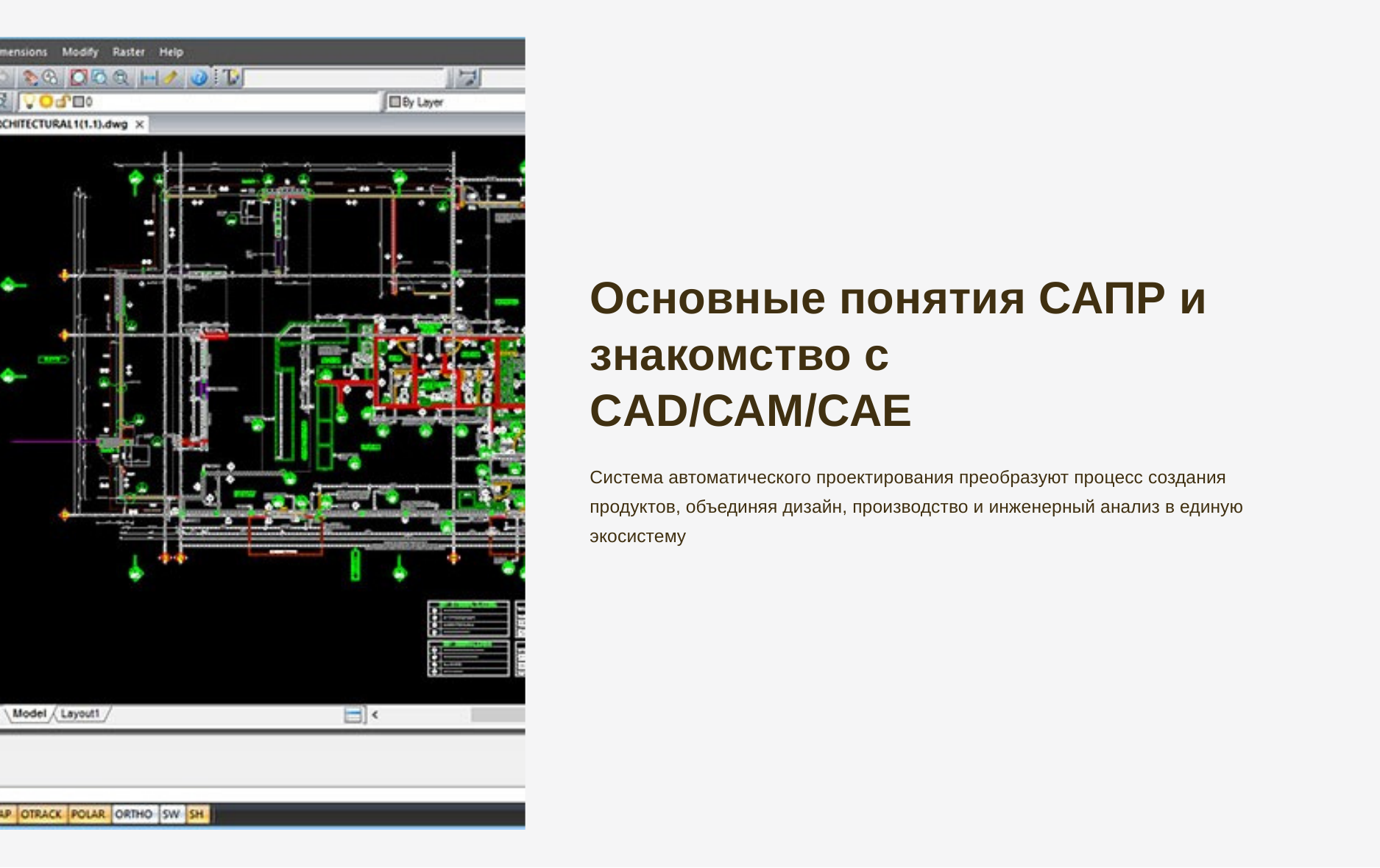

Основные понятия САПР и знакомство с CAD/САМ/САЕ

Система автоматического проектирования преобразуют процесс создания продуктов, объединяя дизайн, производство и инженерный анализ в единую экосистему